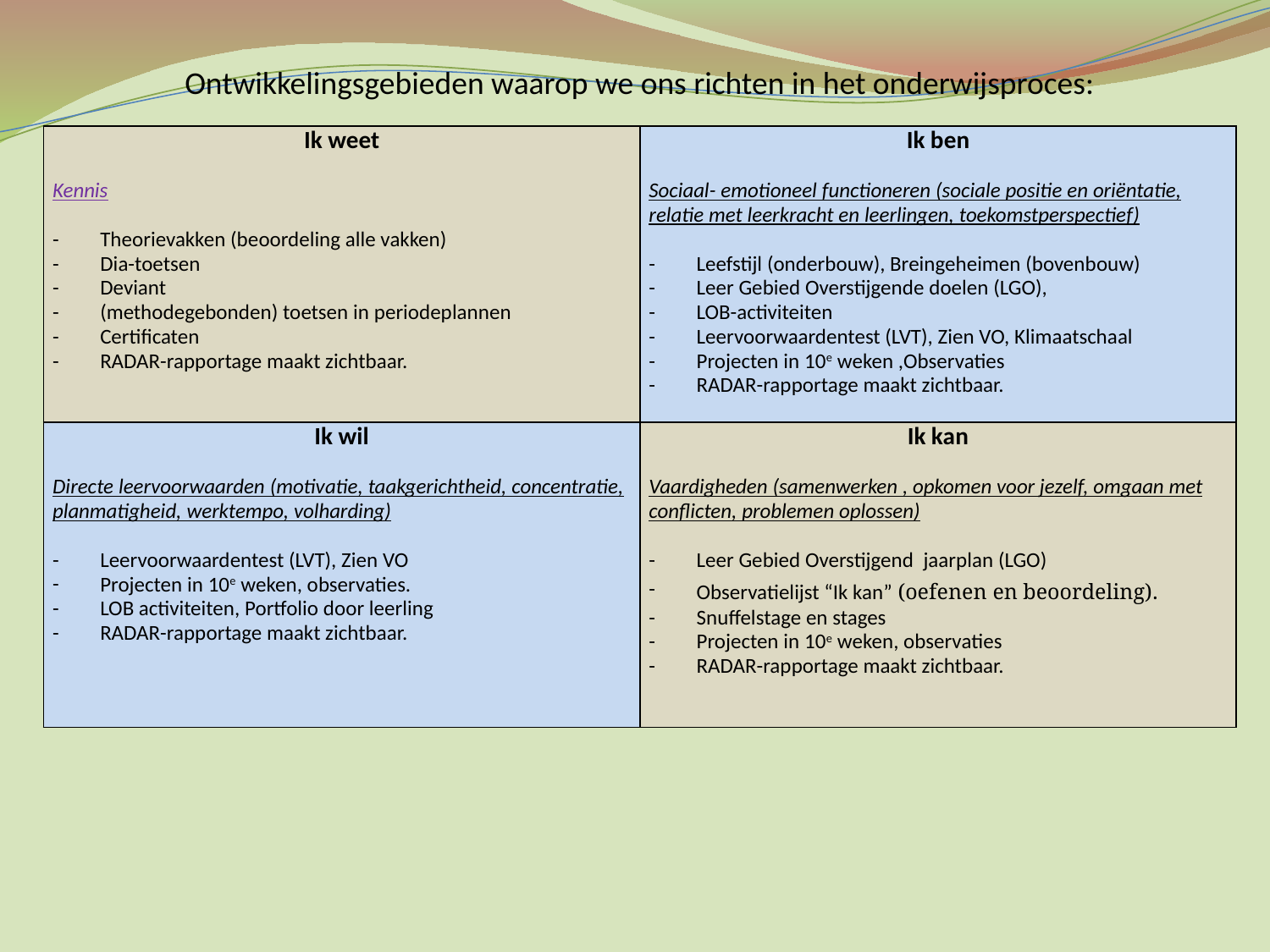

Ontwikkelingsgebieden waarop we ons richten in het onderwijsproces:
| Ik weet   Kennis   Theorievakken (beoordeling alle vakken) Dia-toetsen Deviant (methodegebonden) toetsen in periodeplannen Certificaten RADAR-rapportage maakt zichtbaar. | Ik ben   Sociaal- emotioneel functioneren (sociale positie en oriëntatie, relatie met leerkracht en leerlingen, toekomstperspectief)   Leefstijl (onderbouw), Breingeheimen (bovenbouw) Leer Gebied Overstijgende doelen (LGO), LOB-activiteiten Leervoorwaardentest (LVT), Zien VO, Klimaatschaal Projecten in 10e weken ,Observaties RADAR-rapportage maakt zichtbaar. |
| --- | --- |
| Ik wil   Directe leervoorwaarden (motivatie, taakgerichtheid, concentratie, planmatigheid, werktempo, volharding)   Leervoorwaardentest (LVT), Zien VO Projecten in 10e weken, observaties. LOB activiteiten, Portfolio door leerling RADAR-rapportage maakt zichtbaar. | Ik kan   Vaardigheden (samenwerken , opkomen voor jezelf, omgaan met conflicten, problemen oplossen)   Leer Gebied Overstijgend jaarplan (LGO) Observatielijst “Ik kan” (oefenen en beoordeling). Snuffelstage en stages Projecten in 10e weken, observaties RADAR-rapportage maakt zichtbaar. |